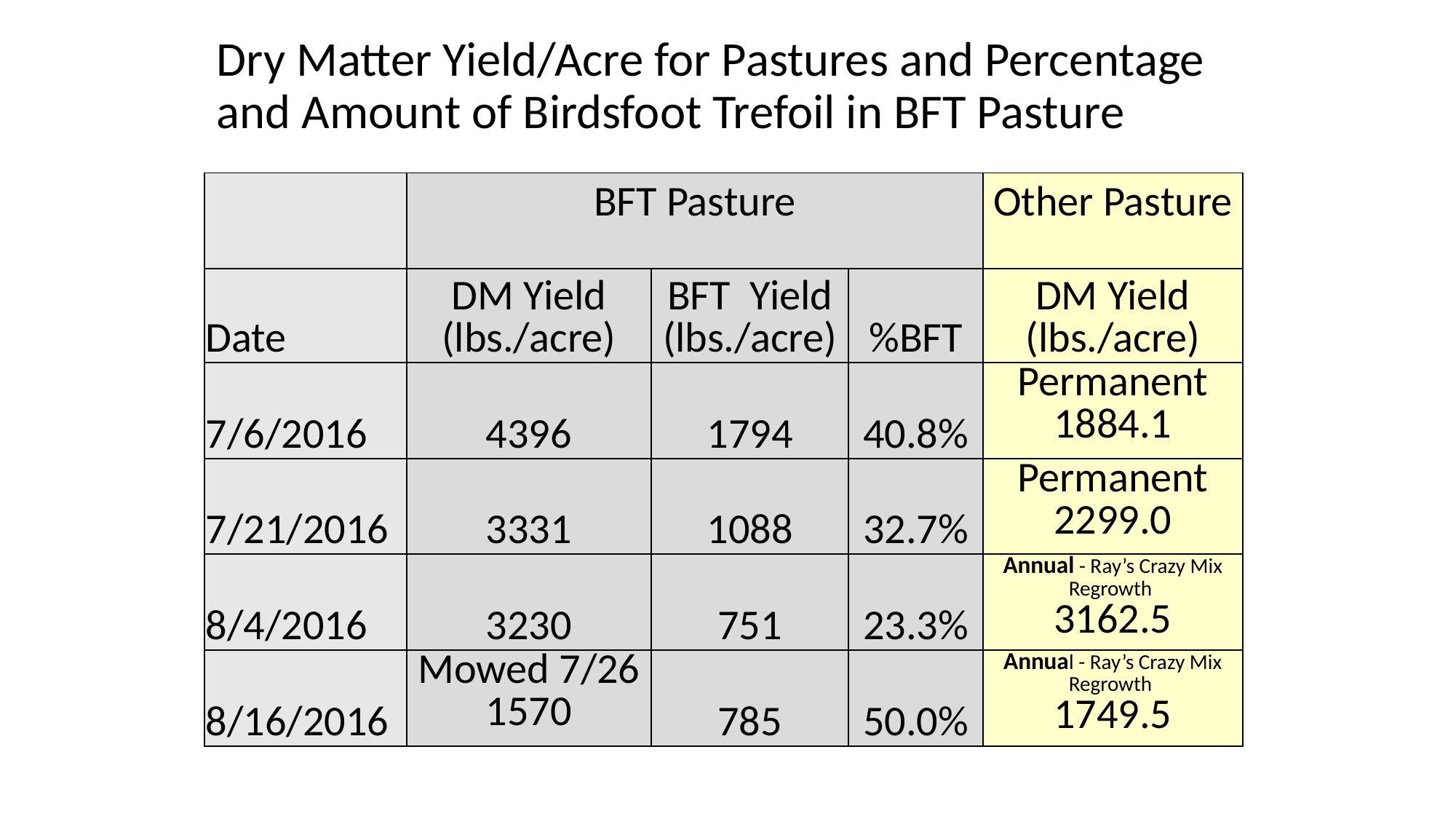

# Dry Matter Yield/Acre for Pastures and Percentage and Amount of Birdsfoot Trefoil in BFT Pasture
|  | BFT Pasture |  |  | Other Pasture |
| --- | --- | --- | --- | --- |
| Date | DM Yield (lbs./acre) | BFT Yield (lbs./acre) | %BFT | DM Yield (lbs./acre) |
| 7/6/2016 | 4396 | 1794 | 40.8% | Permanent 1884.1 |
| 7/21/2016 | 3331 | 1088 | 32.7% | Permanent 2299.0 |
| 8/4/2016 | 3230 | 751 | 23.3% | Annual - Ray’s Crazy Mix Regrowth 3162.5 |
| 8/16/2016 | Mowed 7/26 1570 | 785 | 50.0% | Annual - Ray’s Crazy Mix Regrowth 1749.5 |